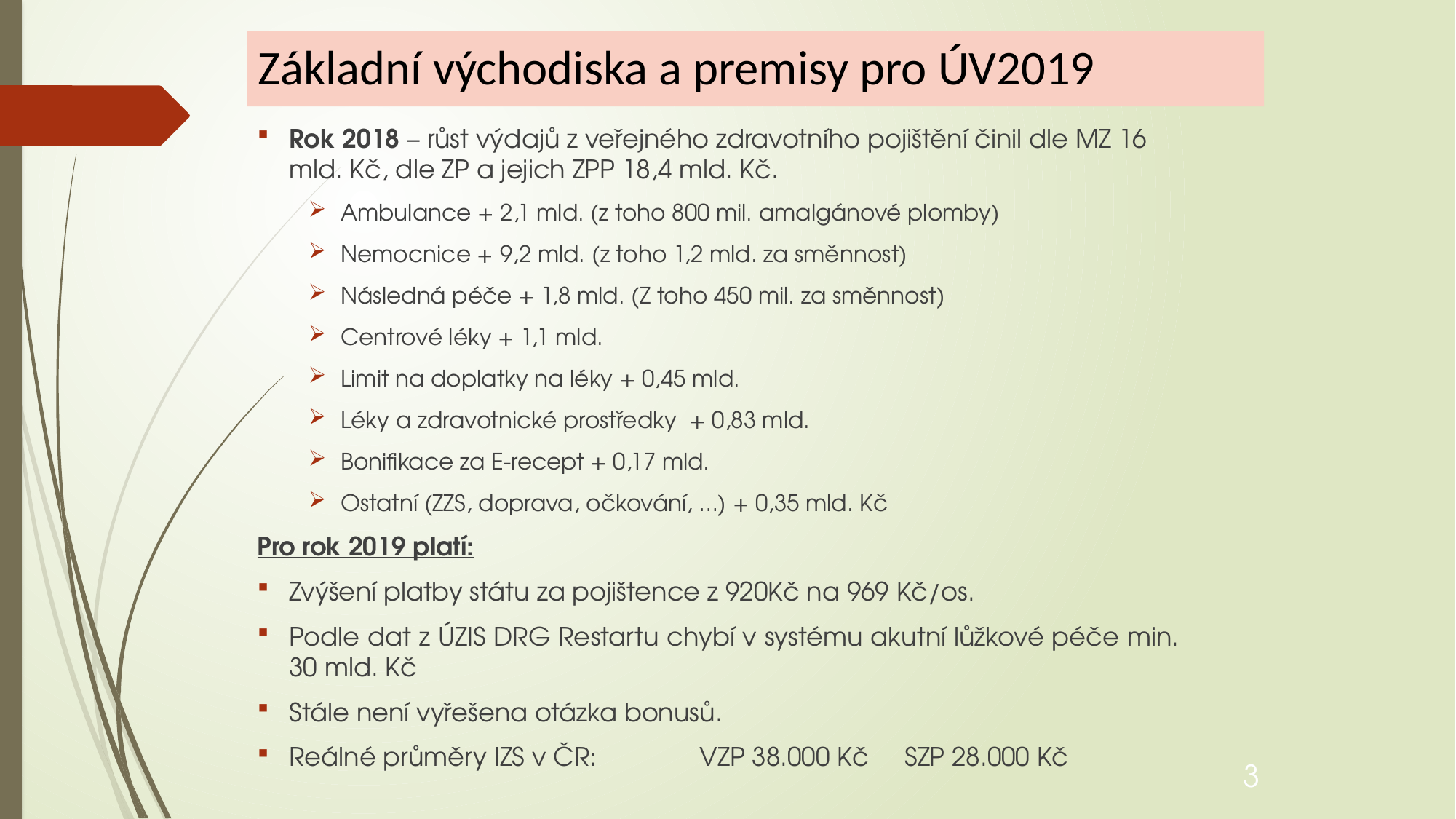

# Základní východiska a premisy pro ÚV2019
Rok 2018 – růst výdajů z veřejného zdravotního pojištění činil dle MZ 16 mld. Kč, dle ZP a jejich ZPP 18,4 mld. Kč.
Ambulance + 2,1 mld. (z toho 800 mil. amalgánové plomby)
Nemocnice + 9,2 mld. (z toho 1,2 mld. za směnnost)
Následná péče + 1,8 mld. (Z toho 450 mil. za směnnost)
Centrové léky + 1,1 mld.
Limit na doplatky na léky + 0,45 mld.
Léky a zdravotnické prostředky  + 0,83 mld.
Bonifikace za E-recept + 0,17 mld.
Ostatní (ZZS, doprava, očkování, …) + 0,35 mld. Kč
Pro rok 2019 platí:
Zvýšení platby státu za pojištence z 920Kč na 969 Kč/os.
Podle dat z ÚZIS DRG Restartu chybí v systému akutní lůžkové péče min. 30 mld. Kč
Stále není vyřešena otázka bonusů.
Reálné průměry IZS v ČR: 	VZP 38.000 Kč		SZP 28.000 Kč

3